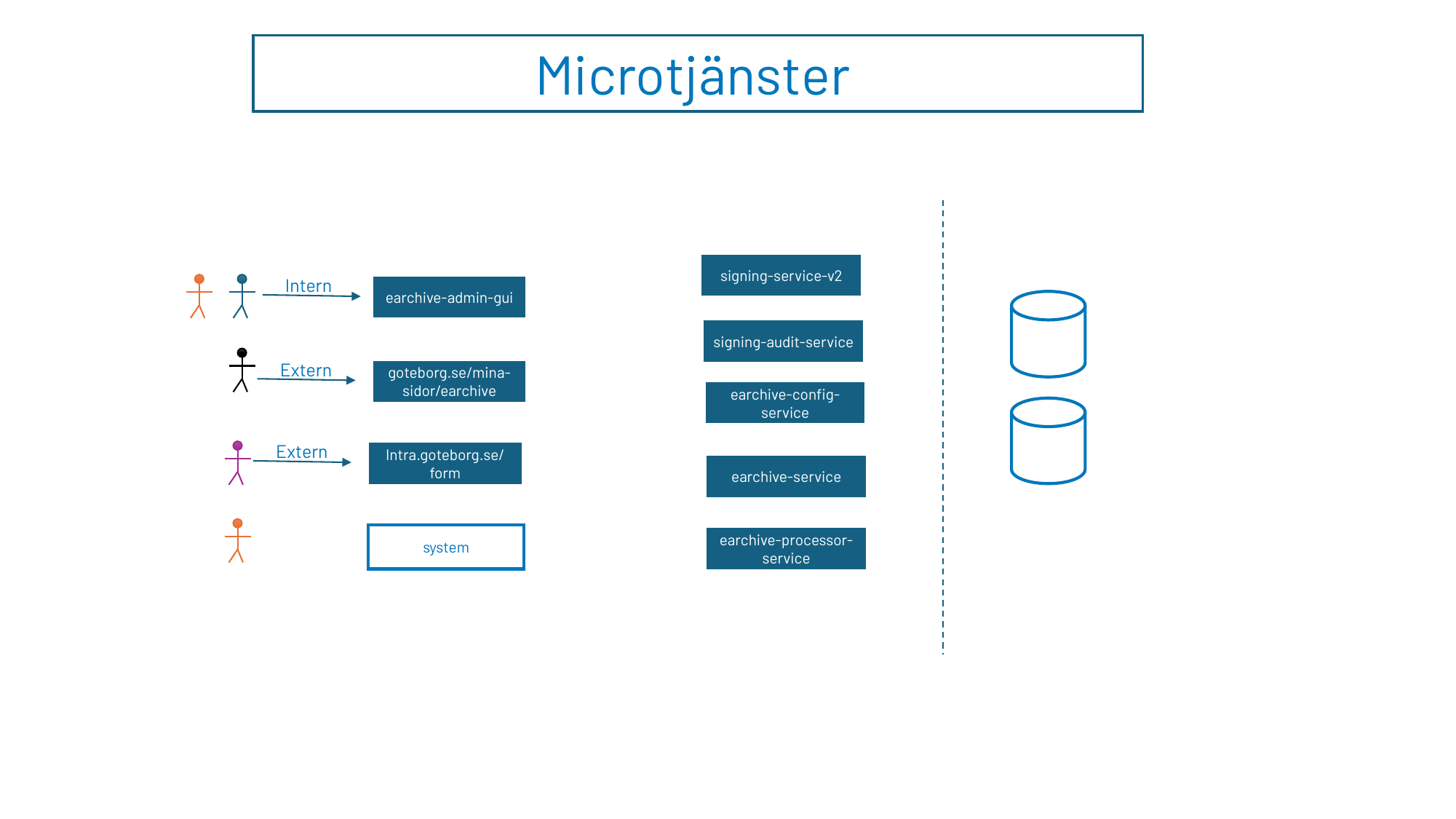

Microtjänster
signing-service-v2
Intern

earchive-admin-gui

signing-audit-service

Extern
goteborg.se/mina-sidor/earchive
earchive-config-service

Extern

Intra.goteborg.se/form
earchive-service

system
earchive-processor-service